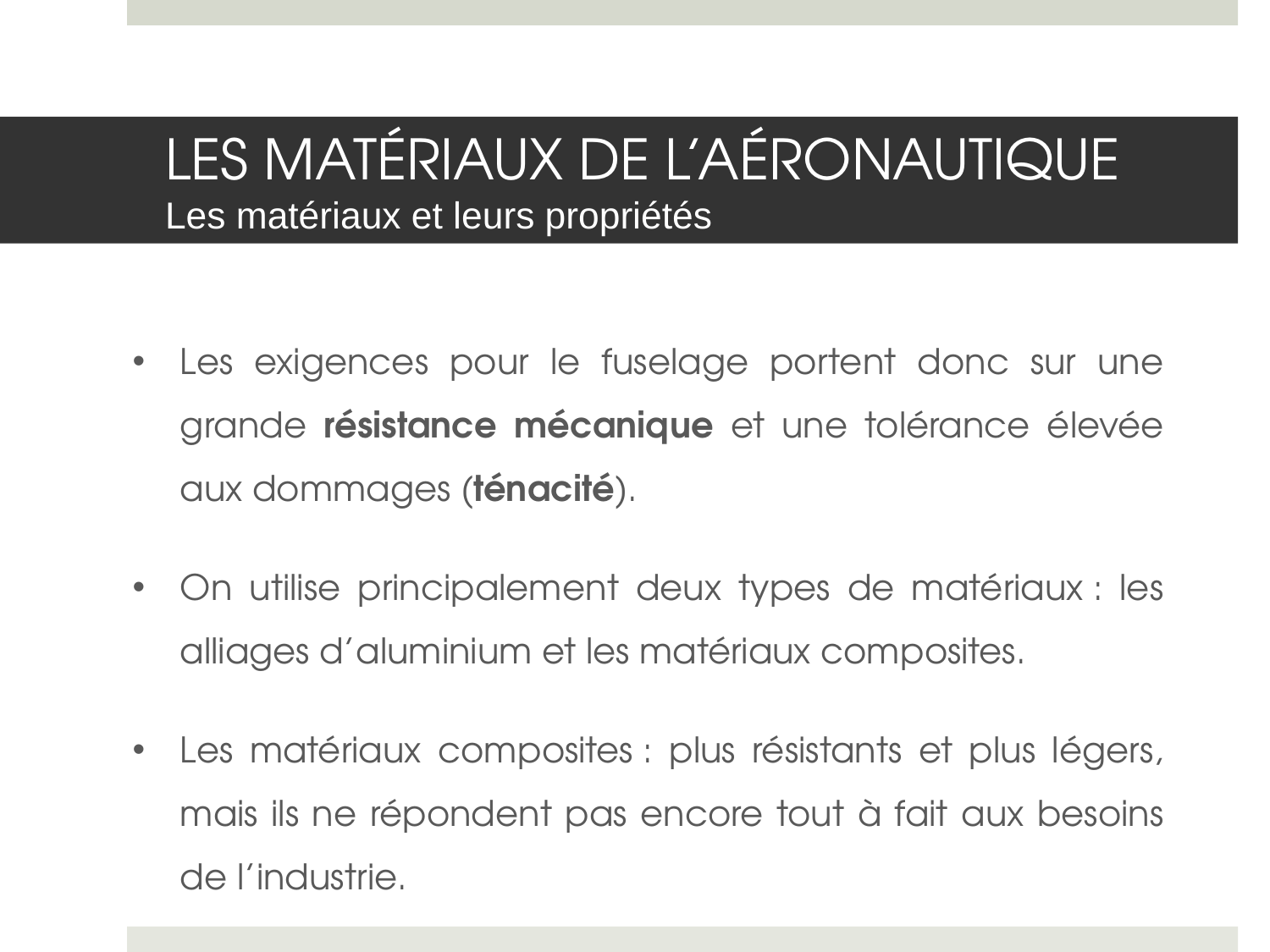

# Les matériaux de l’aéronautique Les matériaux et leurs propriétés
Les exigences pour le fuselage portent donc sur une grande résistance mécanique et une tolérance élevée aux dommages (ténacité).
On utilise principalement deux types de matériaux : les alliages d’aluminium et les matériaux composites.
Les matériaux composites : plus résistants et plus légers, mais ils ne répondent pas encore tout à fait aux besoins de l’industrie.